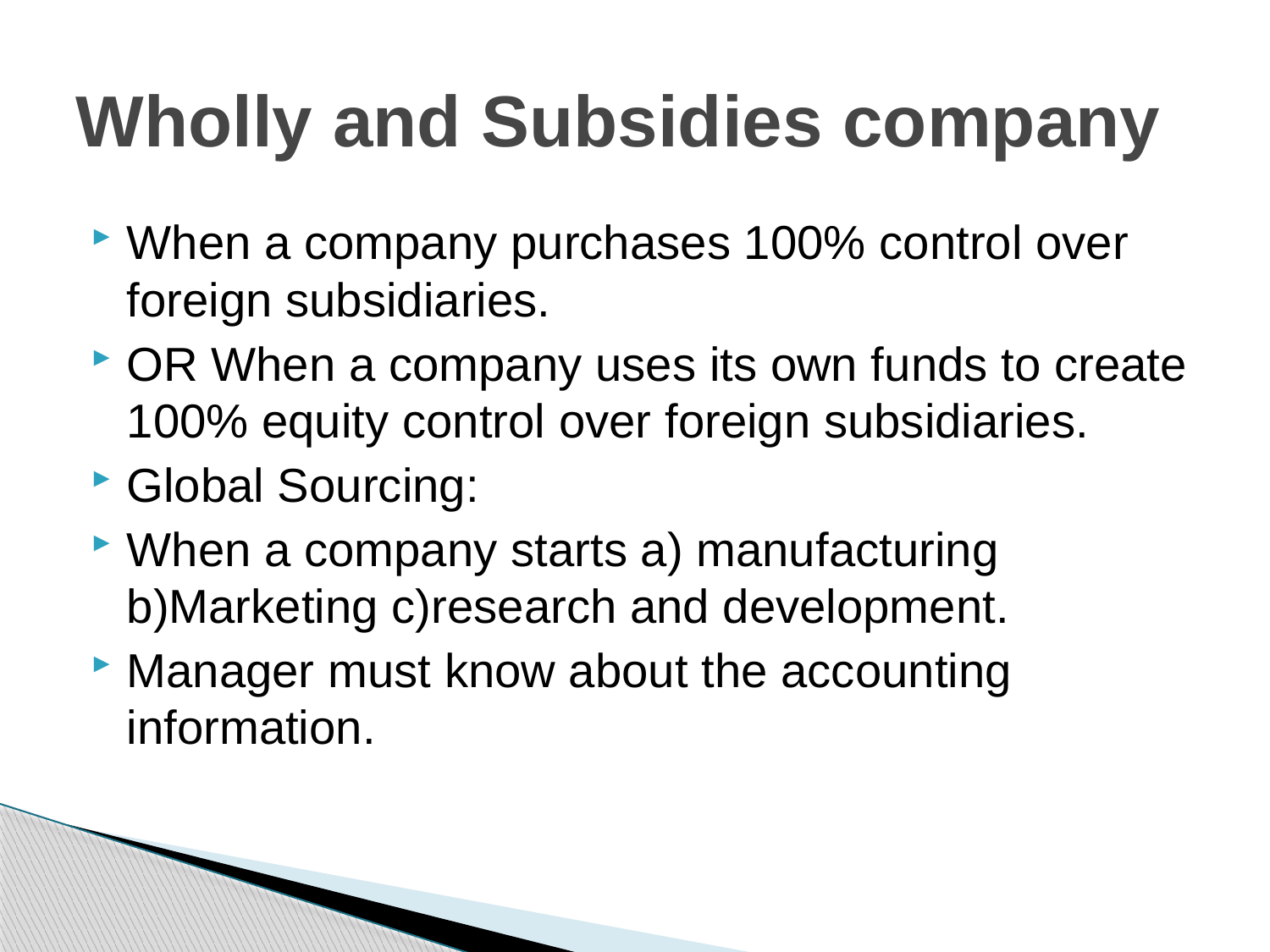

# Wholly and Subsidies company
When a company purchases 100% control over foreign subsidiaries.
OR When a company uses its own funds to create 100% equity control over foreign subsidiaries.
Global Sourcing:
When a company starts a) manufacturing b)Marketing c)research and development.
Manager must know about the accounting information.